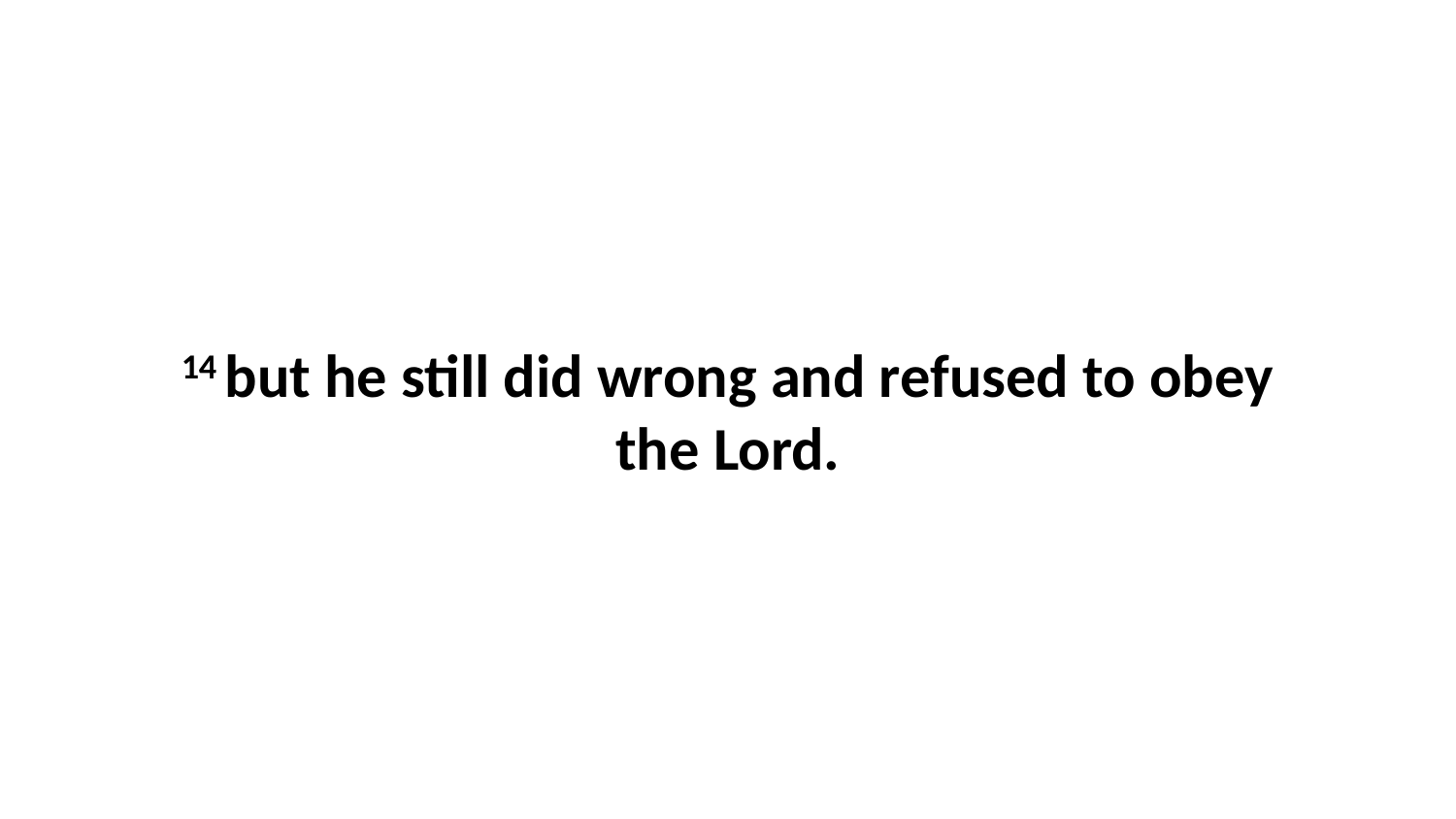

14 but he still did wrong and refused to obey the Lord.